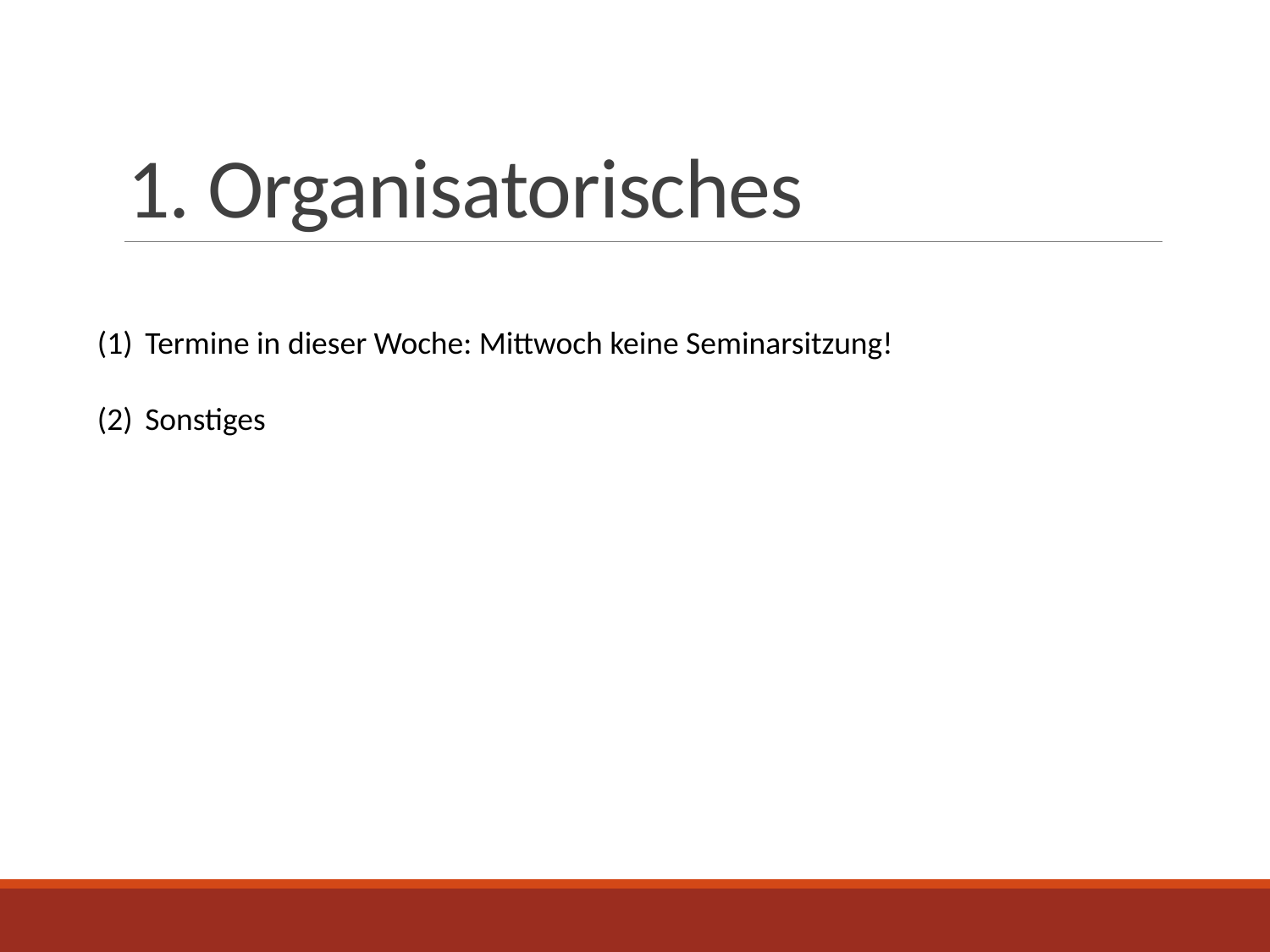

# 1. Organisatorisches
Termine in dieser Woche: Mittwoch keine Seminarsitzung!

Sonstiges